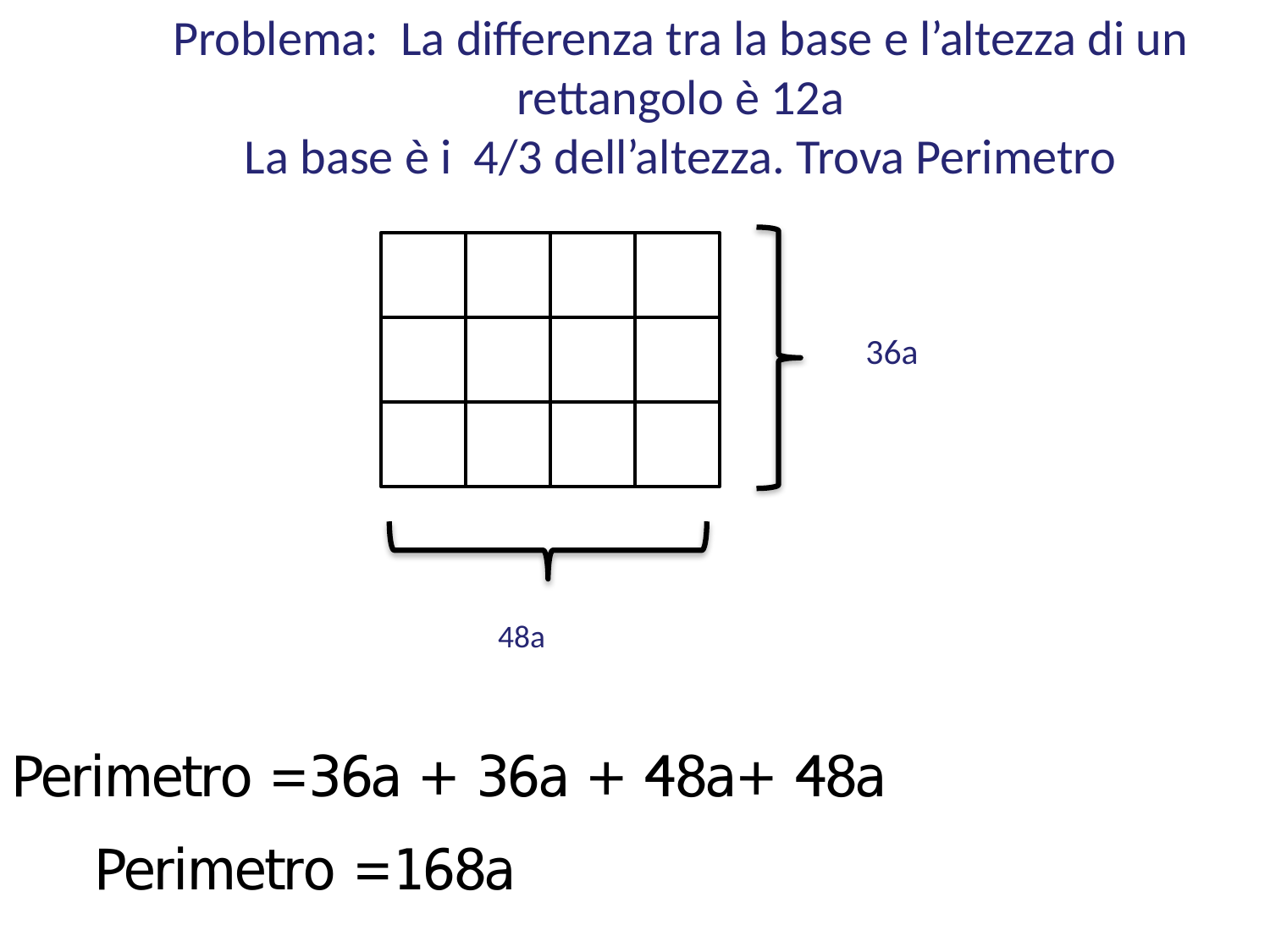

Problema:  La differenza tra la base e l’altezza di un rettangolo è 12a
La base è i  4/3 dell’altezza. Trova Perimetro

36a

   48a
Perimetro =36a + 36a + 48a+ 48a
Perimetro =168a